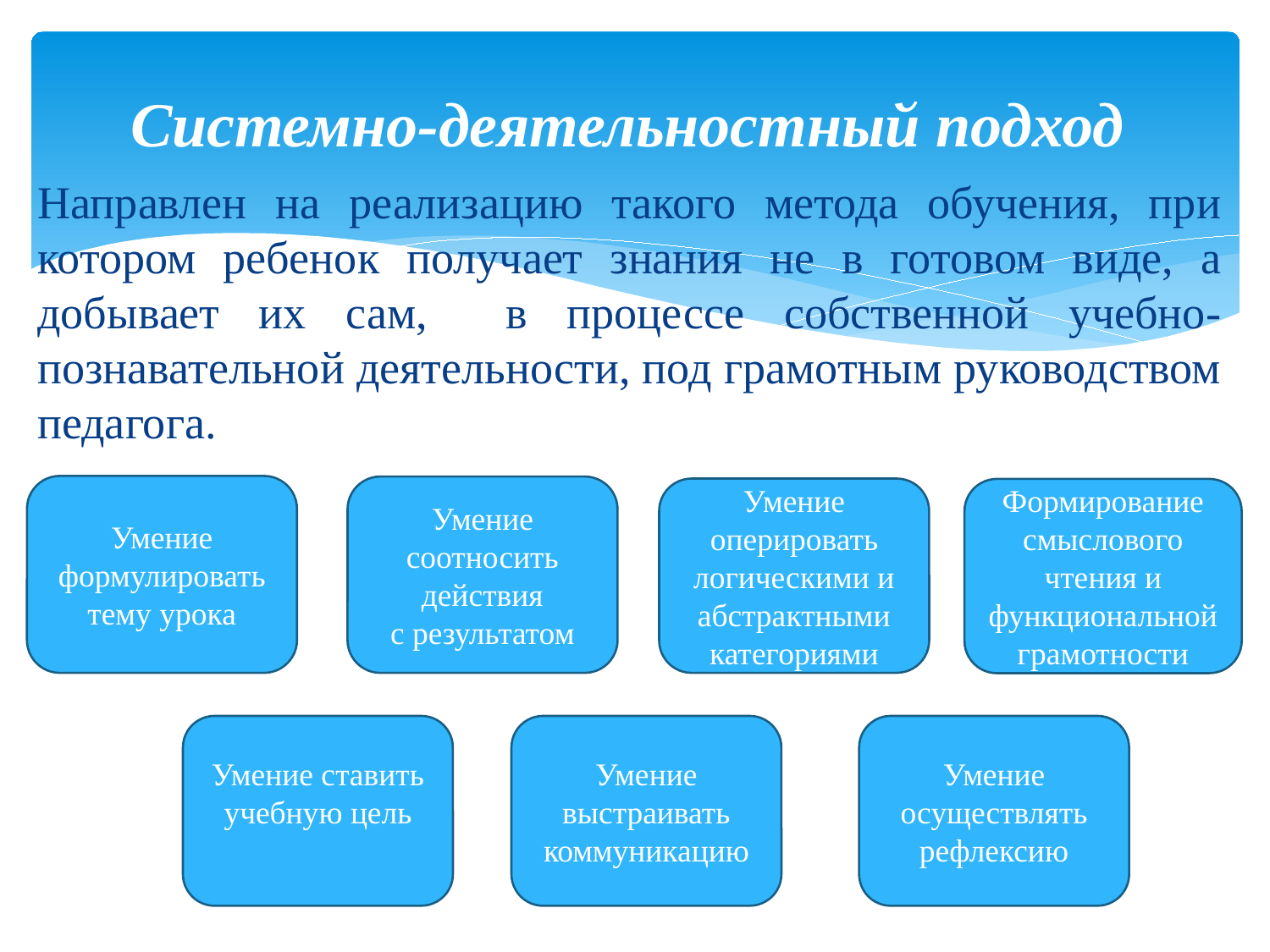

# Системно-деятельностный подход
Направлен на реализацию такого метода обучения, при котором ребенок получает знания не в готовом виде, а добывает их сам,  в процессе собственной учебно-познавательной деятельности, под грамотным руководством педагога.
Умение формулировать тему урока
Умение соотносить действия с результатом
Умение оперировать логическими и абстрактными категориями
Формирование смыслового чтения и функциональной грамотности
Умение ставить учебную цель

Умение выстраивать коммуникацию
Умение осуществлять рефлексию